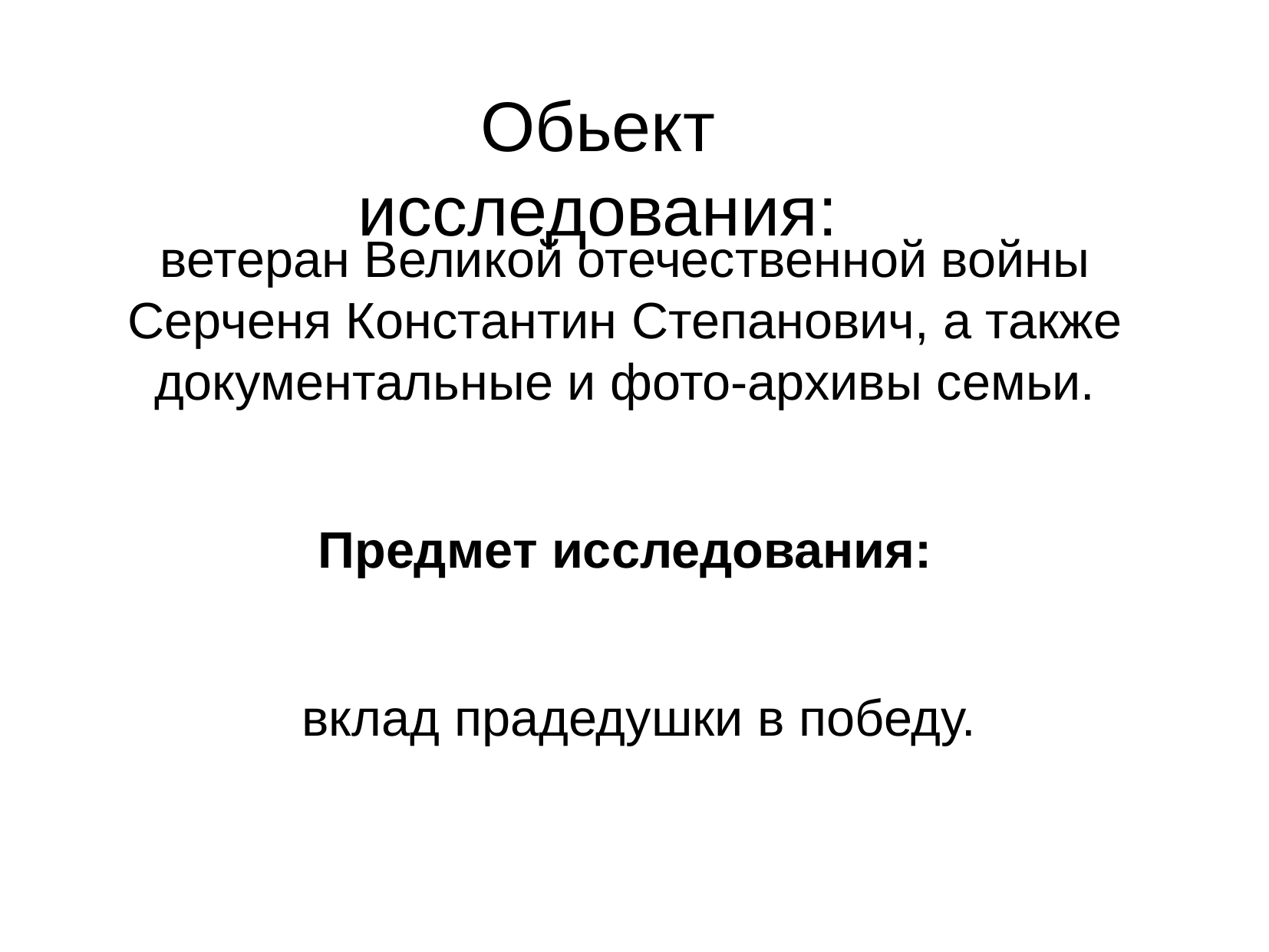

Обьект исследования:
ветеран Великой отечественной войны Серченя Константин Степанович, а также документальные и фото-архивы семьи.

Предмет исследования:

  вклад прадедушки в победу.